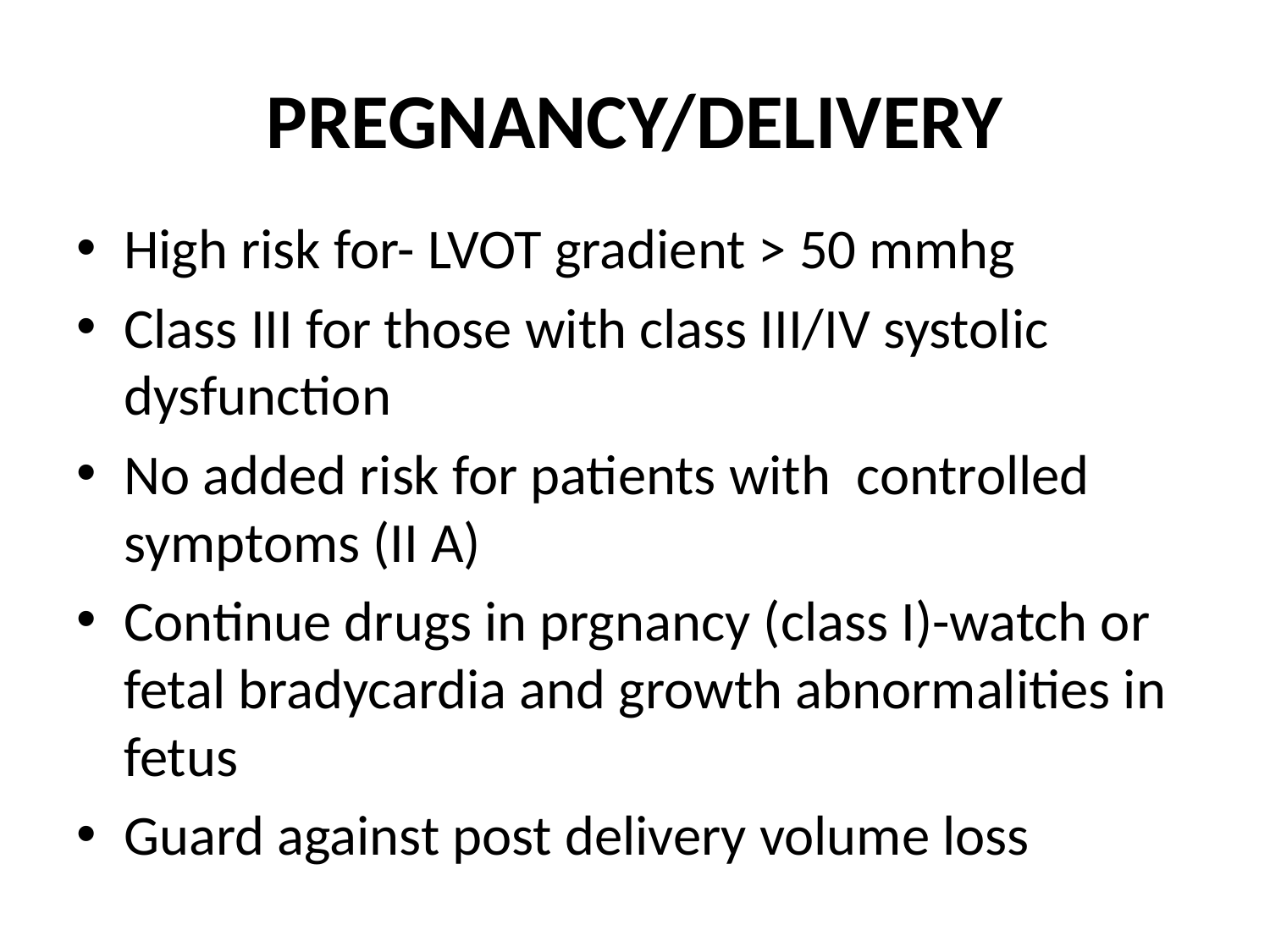

# PREGNANCY/DELIVERY
High risk for- LVOT gradient > 50 mmhg
Class III for those with class III/IV systolic dysfunction
No added risk for patients with  controlled symptoms (II A)
Continue drugs in prgnancy (class I)-watch or fetal bradycardia and growth abnormalities in fetus
Guard against post delivery volume loss